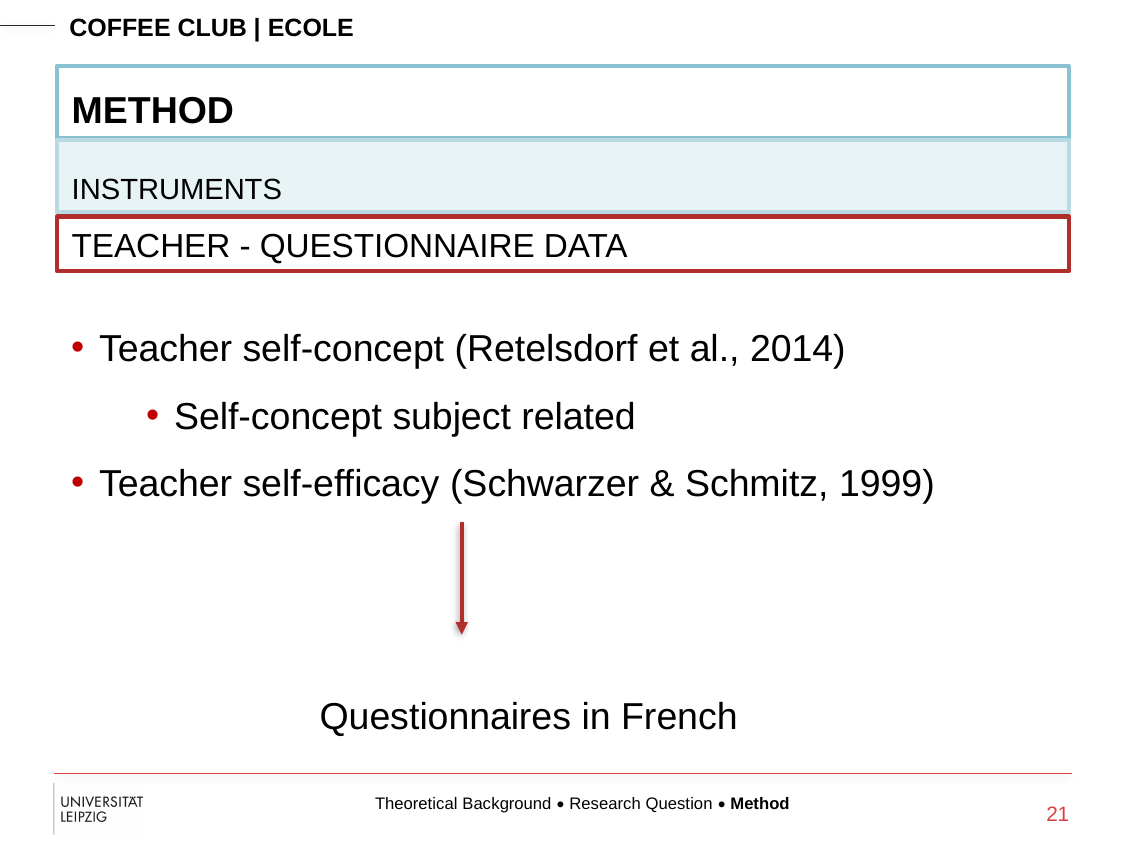

METHOD
INSTRUMENTS
TEACHER - QUESTIONNAIRE DATA
Teacher self-concept (Retelsdorf et al., 2014)
Self-concept subject related
Teacher self-efficacy (Schwarzer & Schmitz, 1999)
Questionnaires in French
Theoretical Background • Research Question • Method
21